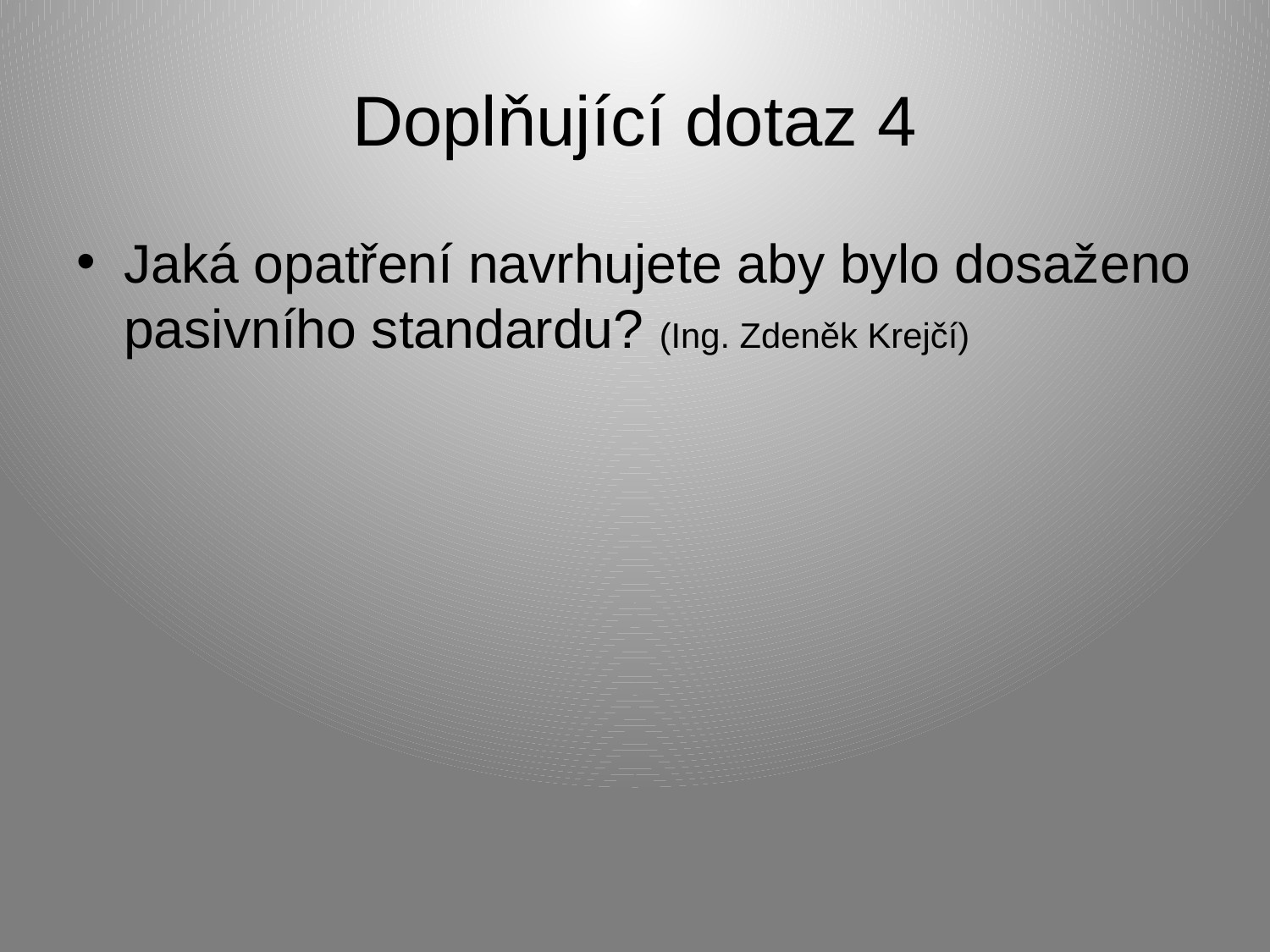

# Doplňující dotaz 4
Jaká opatření navrhujete aby bylo dosaženo pasivního standardu? (Ing. Zdeněk Krejčí)